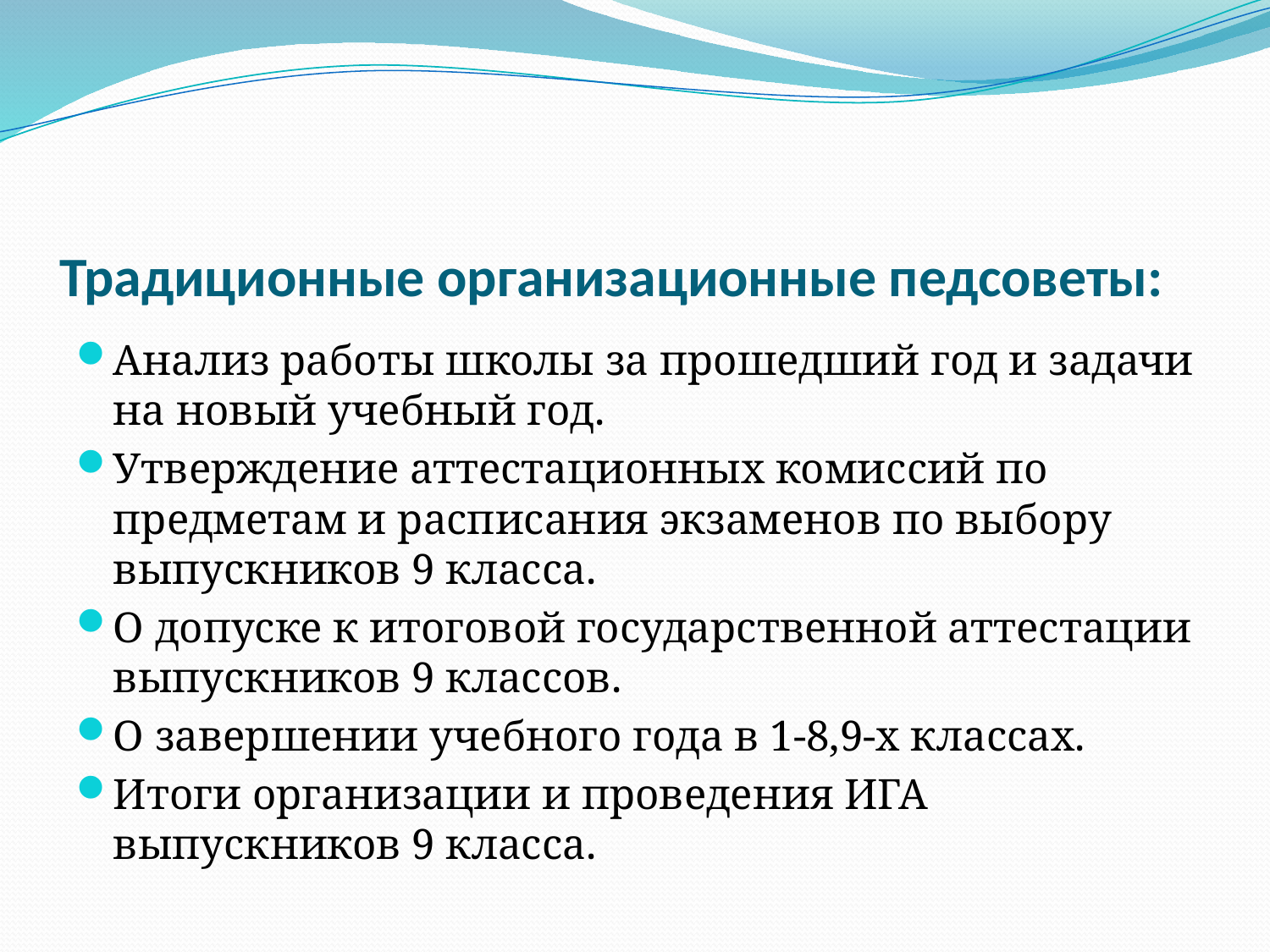

# Традиционные организационные педсоветы:
Анализ работы школы за прошедший год и задачи на новый учебный год.
Утверждение аттестационных комиссий по предметам и расписания экзаменов по выбору  выпускников 9 класса.
О допуске к итоговой государственной аттестации выпускников 9 классов.
О завершении учебного года в 1-8,9-х классах.
Итоги организации и проведения ИГА выпускников 9 класса.